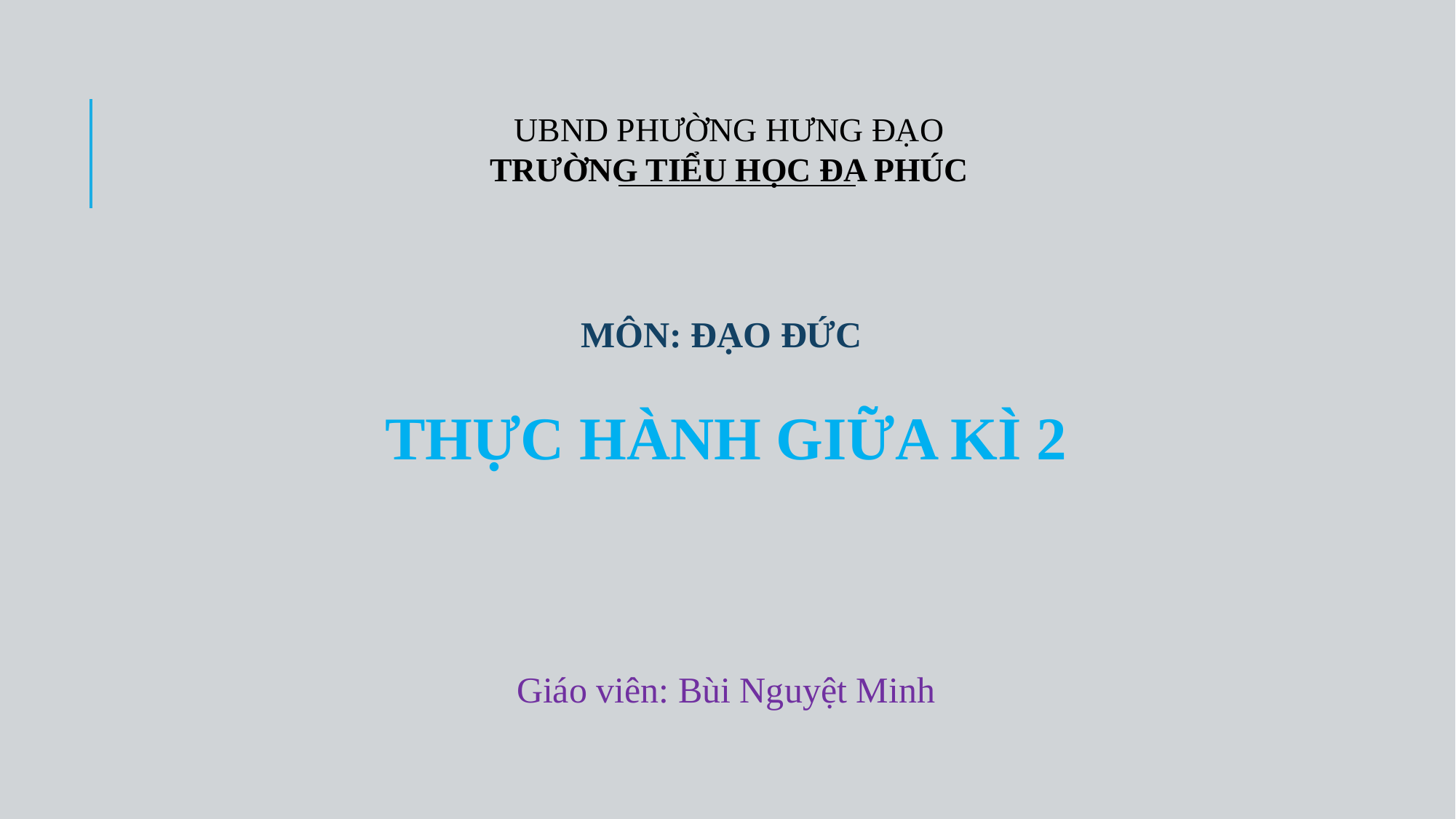

UBND PHƯỜNG HƯNG ĐẠO
TRƯỜNG TIỂU HỌC ĐA PHÚC
MÔN: ĐẠO ĐỨC

THỰC HÀNH GIỮA KÌ 2
Giáo viên: Bùi Nguyệt Minh